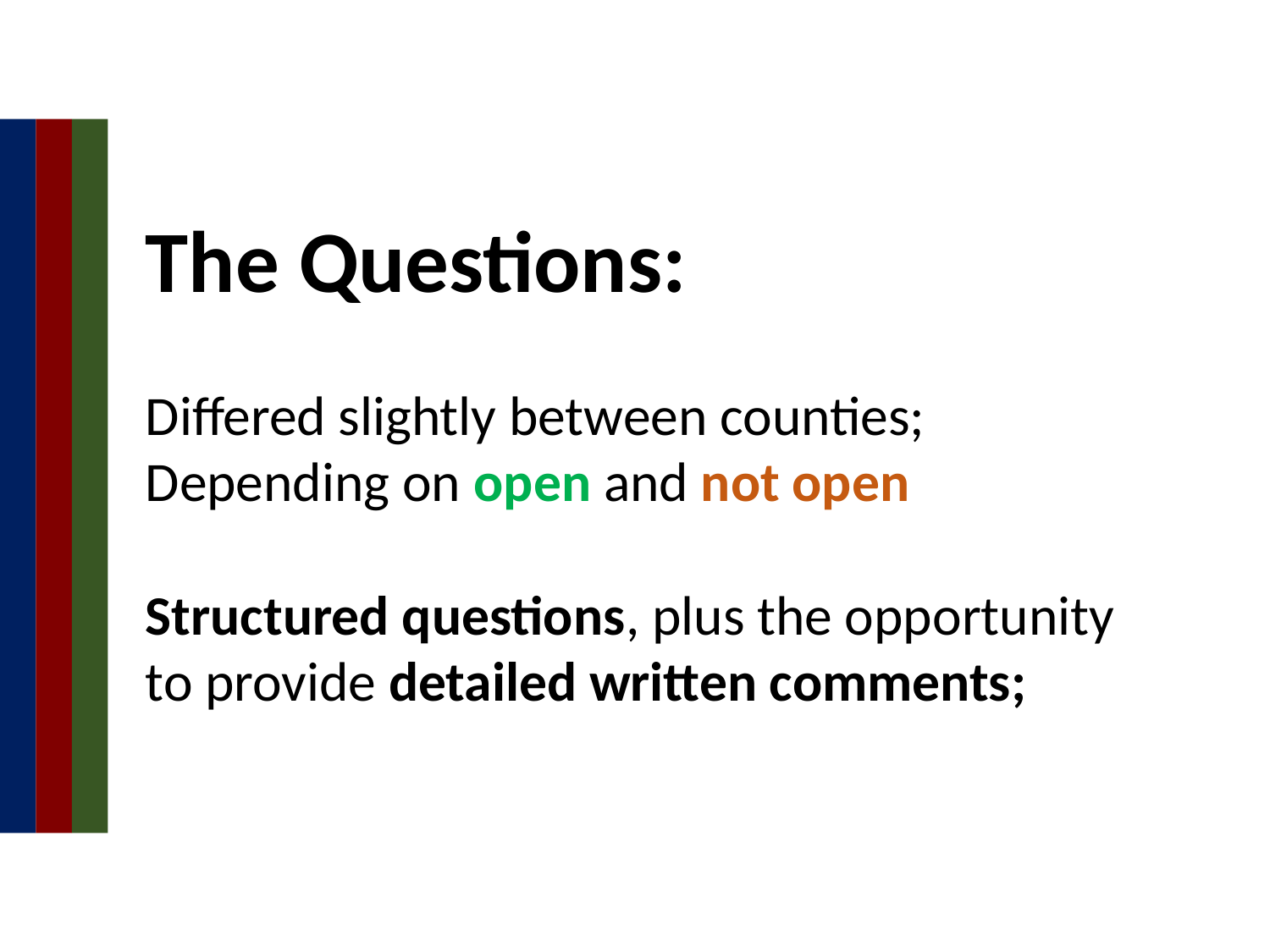

The Questions:

Differed slightly between counties;
Depending on open and not open

Structured questions, plus the opportunity to provide detailed written comments;